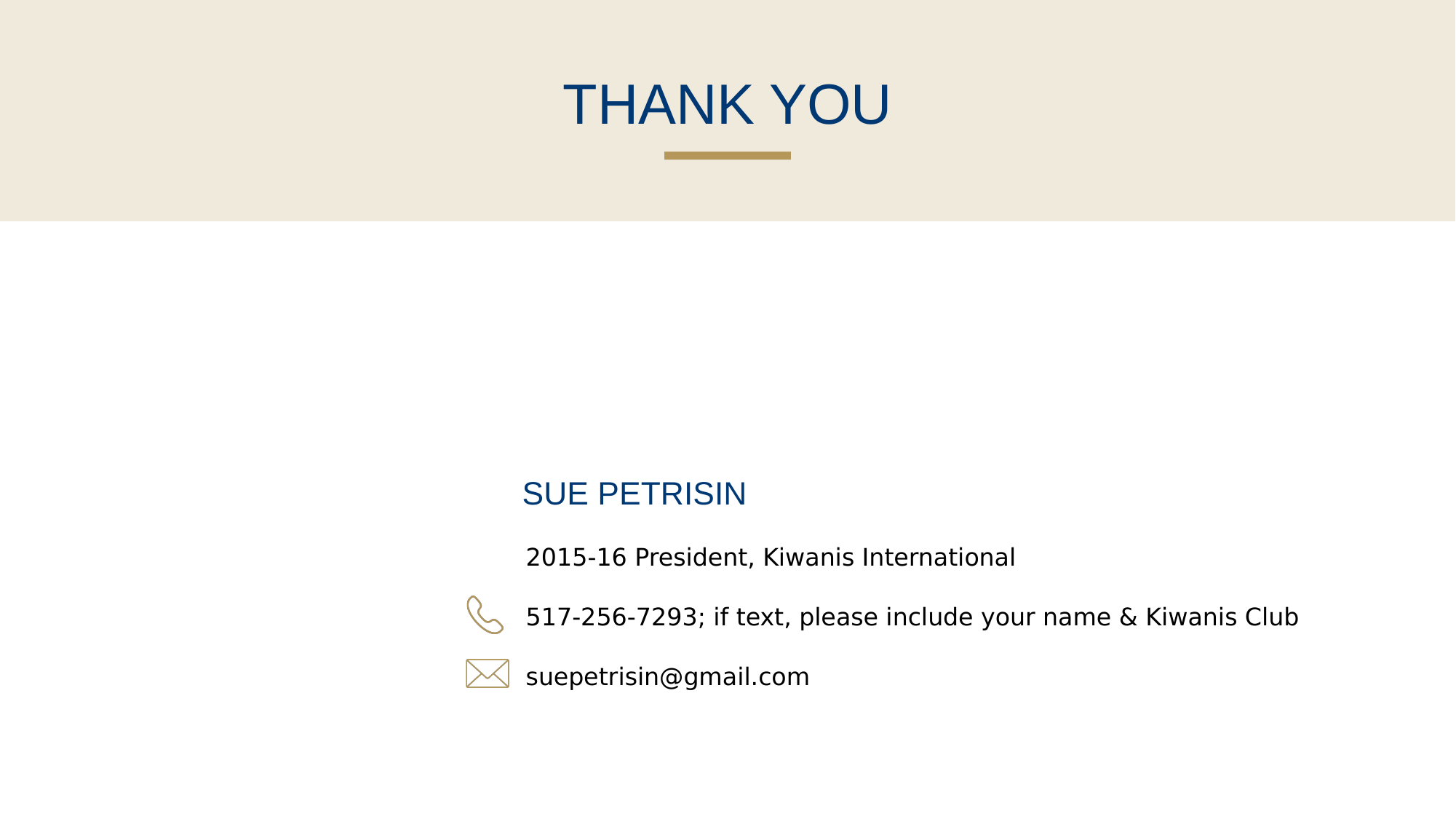

THANK YOU

SUE PETRISIN
2015-16 President, Kiwanis International

517-256-7293; if text, please include your name & Kiwanis Club
suepetrisin@gmail.com